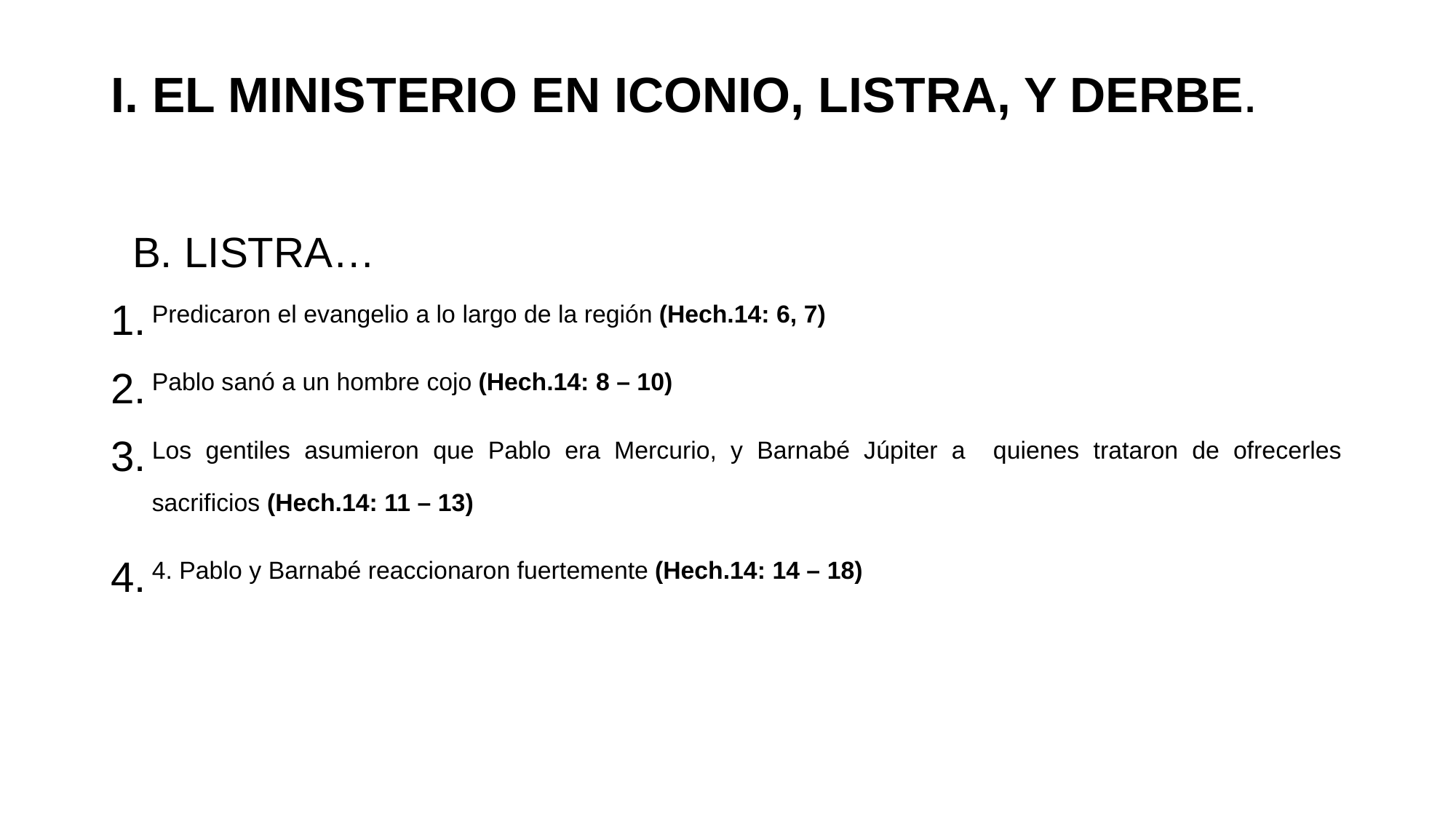

# I. EL MINISTERIO EN ICONIO, LISTRA, Y DERBE.
B. LISTRA…
Predicaron el evangelio a lo largo de la región (Hech.14: 6, 7)
Pablo sanó a un hombre cojo (Hech.14: 8 – 10)
Los gentiles asumieron que Pablo era Mercurio, y Barnabé Júpiter a  quienes trataron de ofrecerles sacrificios (Hech.14: 11 – 13)
4. Pablo y Barnabé reaccionaron fuertemente (Hech.14: 14 – 18)